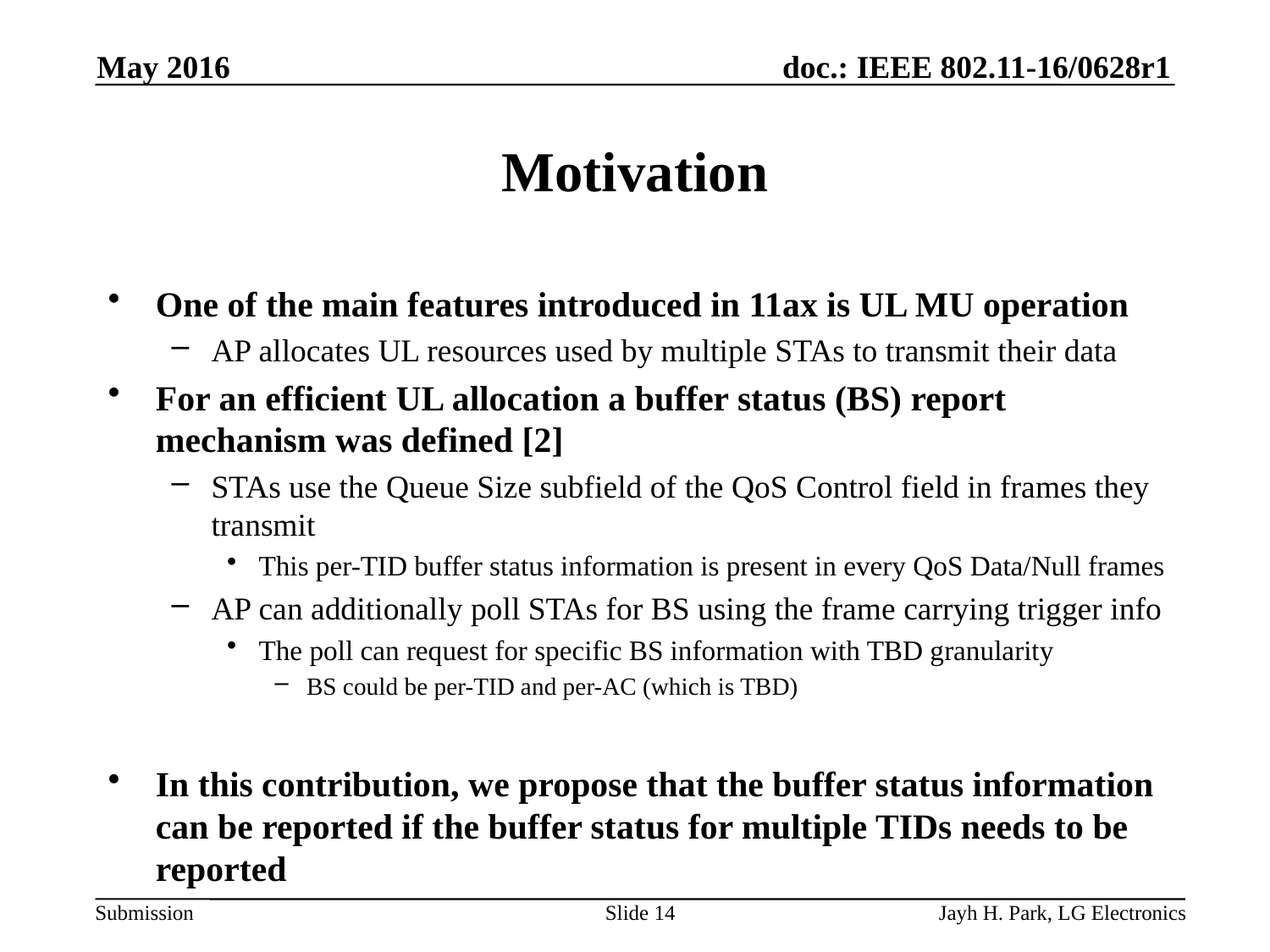

May 2016
# Motivation
One of the main features introduced in 11ax is UL MU operation
AP allocates UL resources used by multiple STAs to transmit their data
For an efficient UL allocation a buffer status (BS) report mechanism was defined [2]
STAs use the Queue Size subfield of the QoS Control field in frames they transmit
This per-TID buffer status information is present in every QoS Data/Null frames
AP can additionally poll STAs for BS using the frame carrying trigger info
The poll can request for specific BS information with TBD granularity
BS could be per-TID and per-AC (which is TBD)

In this contribution, we propose that the buffer status information can be reported if the buffer status for multiple TIDs needs to be reported
Slide 14
Jayh H. Park, LG Electronics